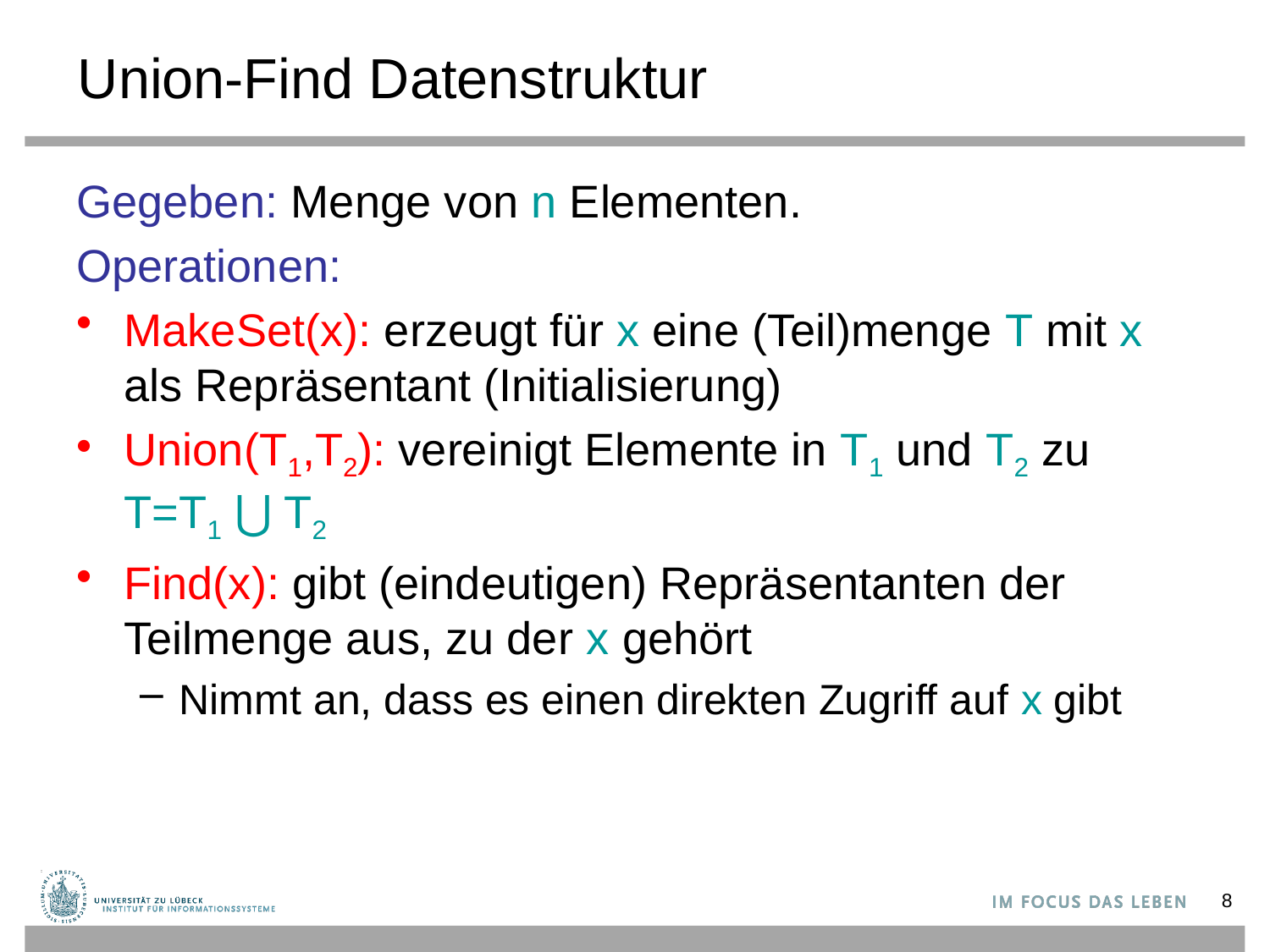

# Union-Find Datenstruktur
Gegeben: Menge von n Elementen.
Operationen:
MakeSet(x): erzeugt für x eine (Teil)menge T mit x als Repräsentant (Initialisierung)
Union(T1,T2): vereinigt Elemente in T1 und T2 zu
T=T1 ⋃ T2
Find(x): gibt (eindeutigen) Repräsentanten der Teilmenge aus, zu der x gehört
Nimmt an, dass es einen direkten Zugriff auf x gibt
8